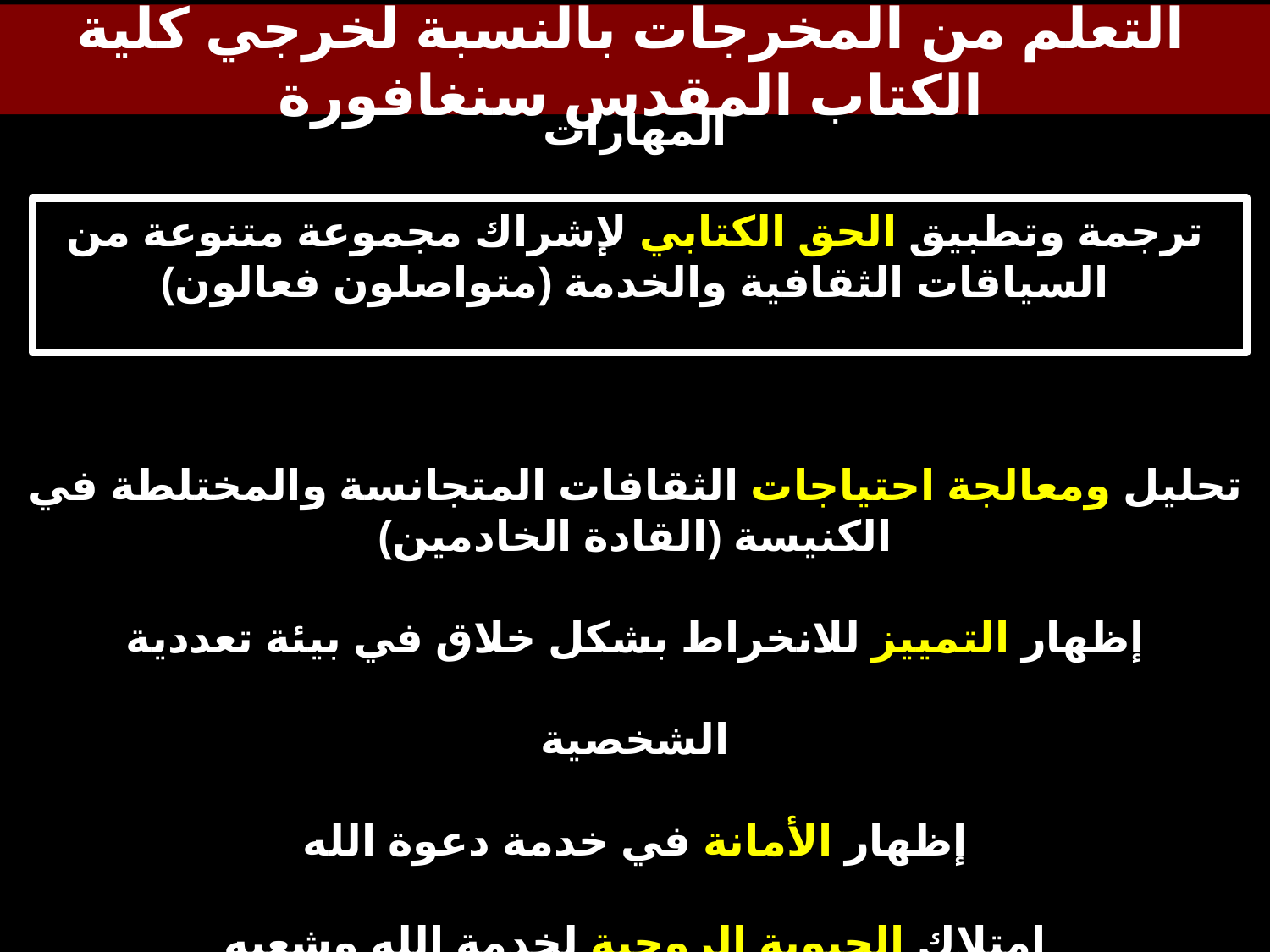

# التعلم من المخرجات بالنسبة لخرجي كلية الكتاب المقدس سنغافورة
المهارات

ترجمة وتطبيق الحق الكتابي لإشراك مجموعة متنوعة من السياقات الثقافية والخدمة (متواصلون فعالون)

تحليل ومعالجة احتياجات الثقافات المتجانسة والمختلطة في الكنيسة (القادة الخادمين)

إظهار التمييز للانخراط بشكل خلاق في بيئة تعددية

الشخصية

إظهار الأمانة في خدمة دعوة الله

امتلاك الحيوية الروحية لخدمة الله وشعبه